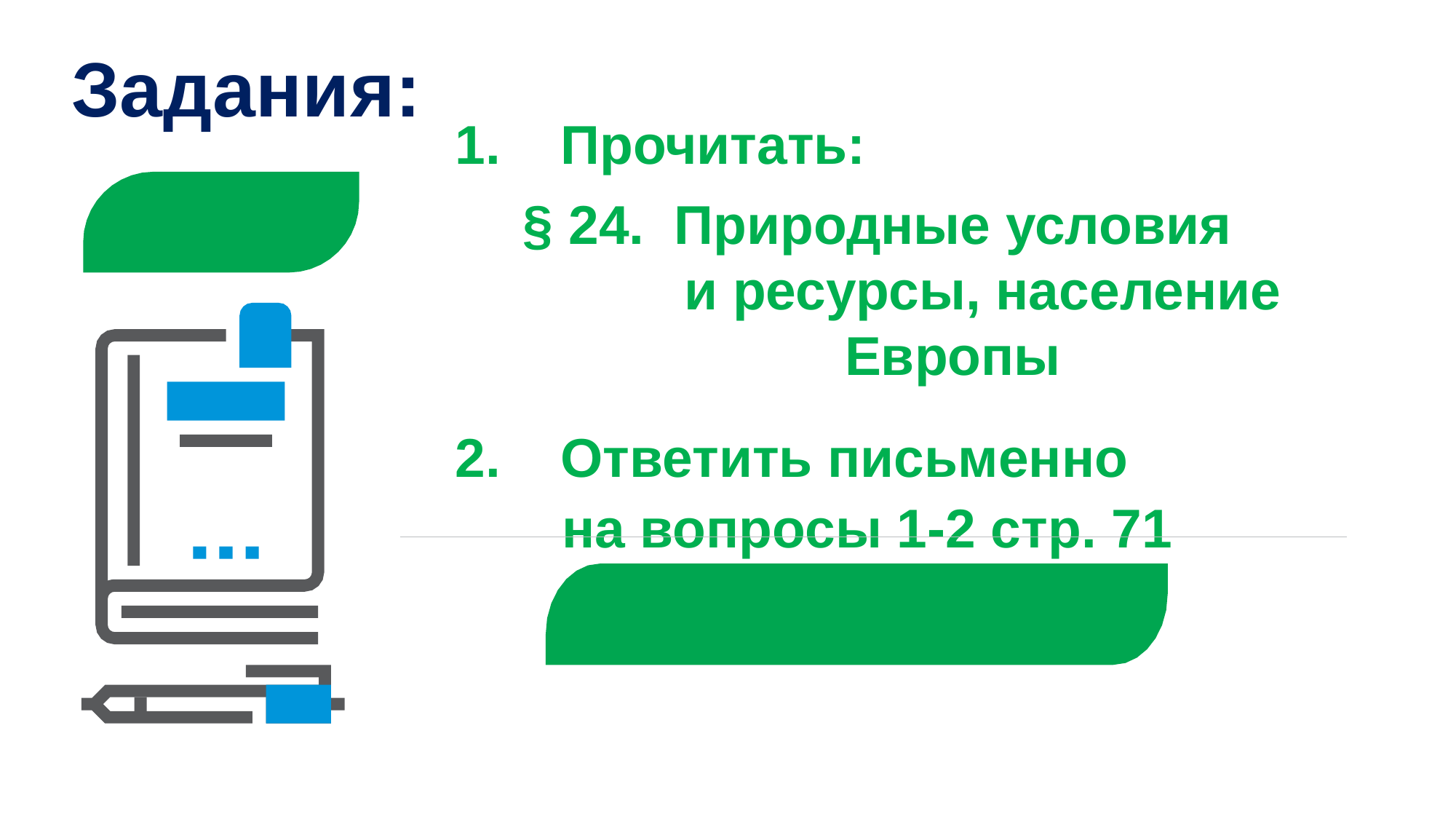

# Задания:

1.    Прочитать:
§ 24.  Природные условия               и ресурсы, население Европы
2.    Ответить письменно
   на вопросы 1-2 стр. 71